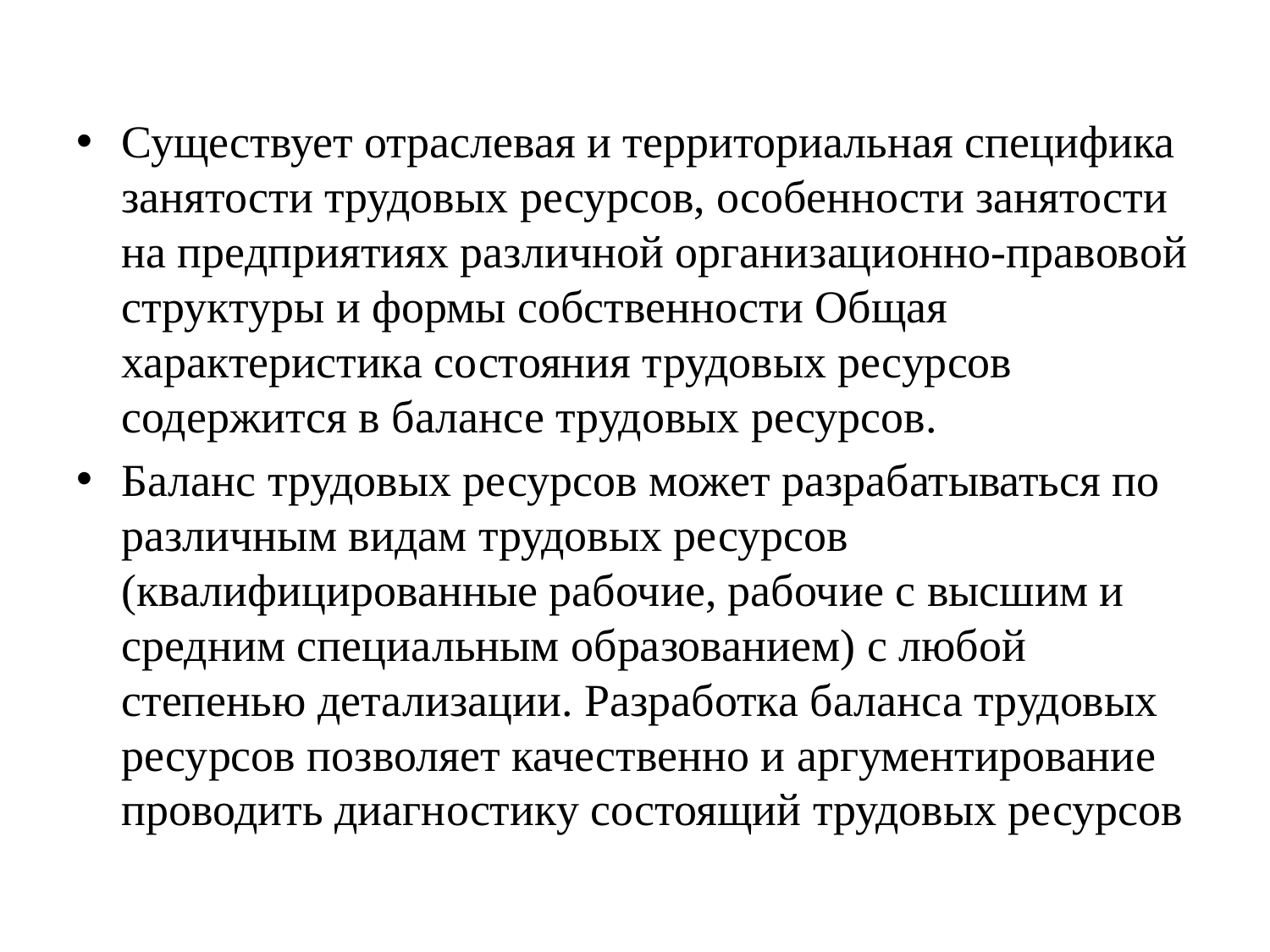

Существует отраслевая и территориальная специфика занятости трудовых ресурсов, особенности занятости на предприятиях различной организационно-правовой структуры и формы собственности Общая характеристика состояния трудовых ресурсов содержится в балансе трудовых ресурсов.
Баланс трудовых ресурсов может разрабатываться по различным видам трудовых ресурсов (квалифицированные рабочие, рабочие с высшим и средним специальным образованием) с любой степенью детализации. Разработка баланса трудовых ресурсов позволяет качественно и аргументирование проводить диагностику состоящий трудовых ресурсов